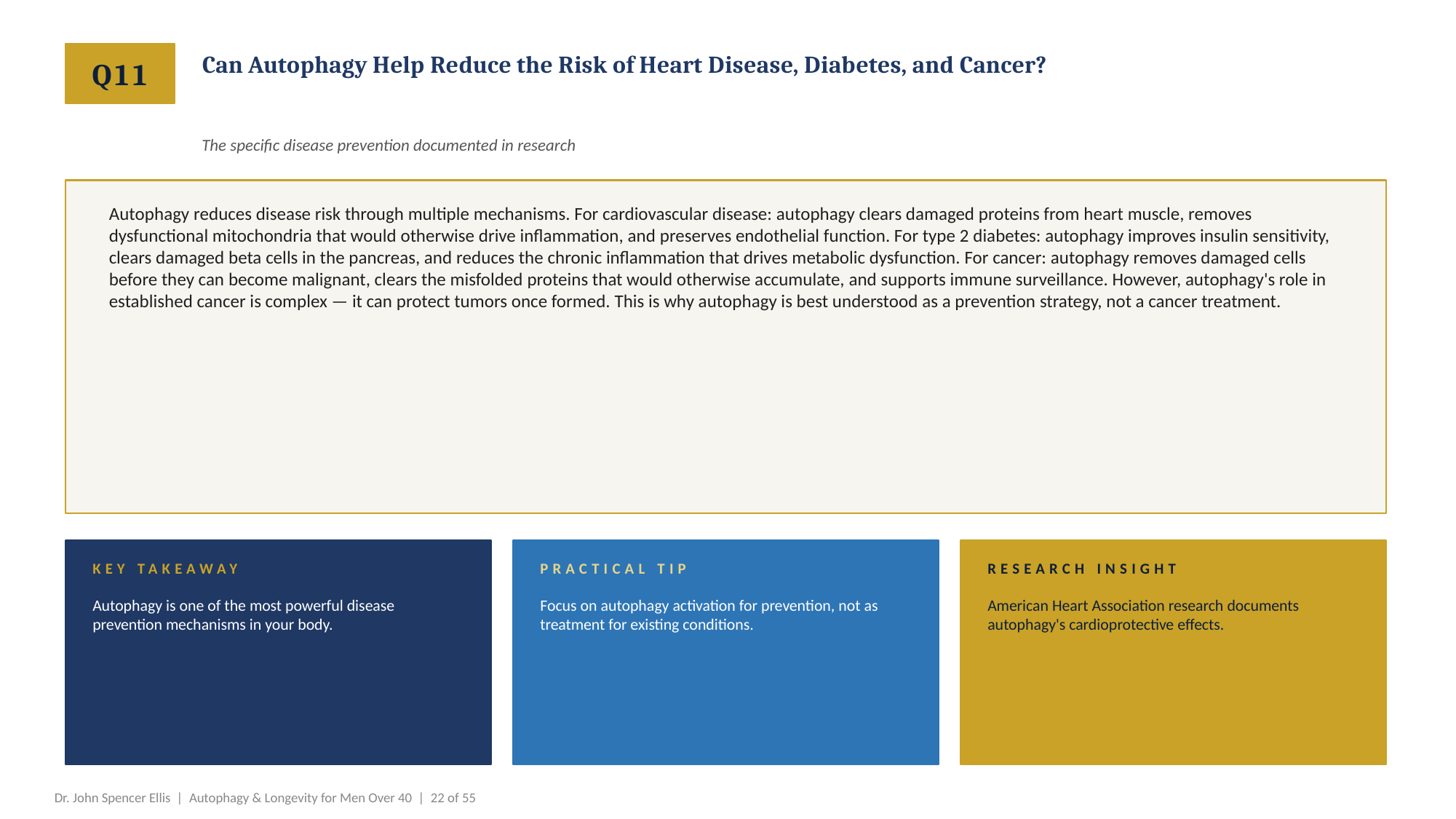

Q11
Can Autophagy Help Reduce the Risk of Heart Disease, Diabetes, and Cancer?
The specific disease prevention documented in research

Autophagy reduces disease risk through multiple mechanisms. For cardiovascular disease: autophagy clears damaged proteins from heart muscle, removes dysfunctional mitochondria that would otherwise drive inflammation, and preserves endothelial function. For type 2 diabetes: autophagy improves insulin sensitivity, clears damaged beta cells in the pancreas, and reduces the chronic inflammation that drives metabolic dysfunction. For cancer: autophagy removes damaged cells before they can become malignant, clears the misfolded proteins that would otherwise accumulate, and supports immune surveillance. However, autophagy's role in established cancer is complex — it can protect tumors once formed. This is why autophagy is best understood as a prevention strategy, not a cancer treatment.

KEY TAKEAWAY
PRACTICAL TIP
RESEARCH INSIGHT
Autophagy is one of the most powerful disease prevention mechanisms in your body.
Focus on autophagy activation for prevention, not as treatment for existing conditions.
American Heart Association research documents autophagy's cardioprotective effects.
Dr. John Spencer Ellis  |  Autophagy & Longevity for Men Over 40  |  22 of 55